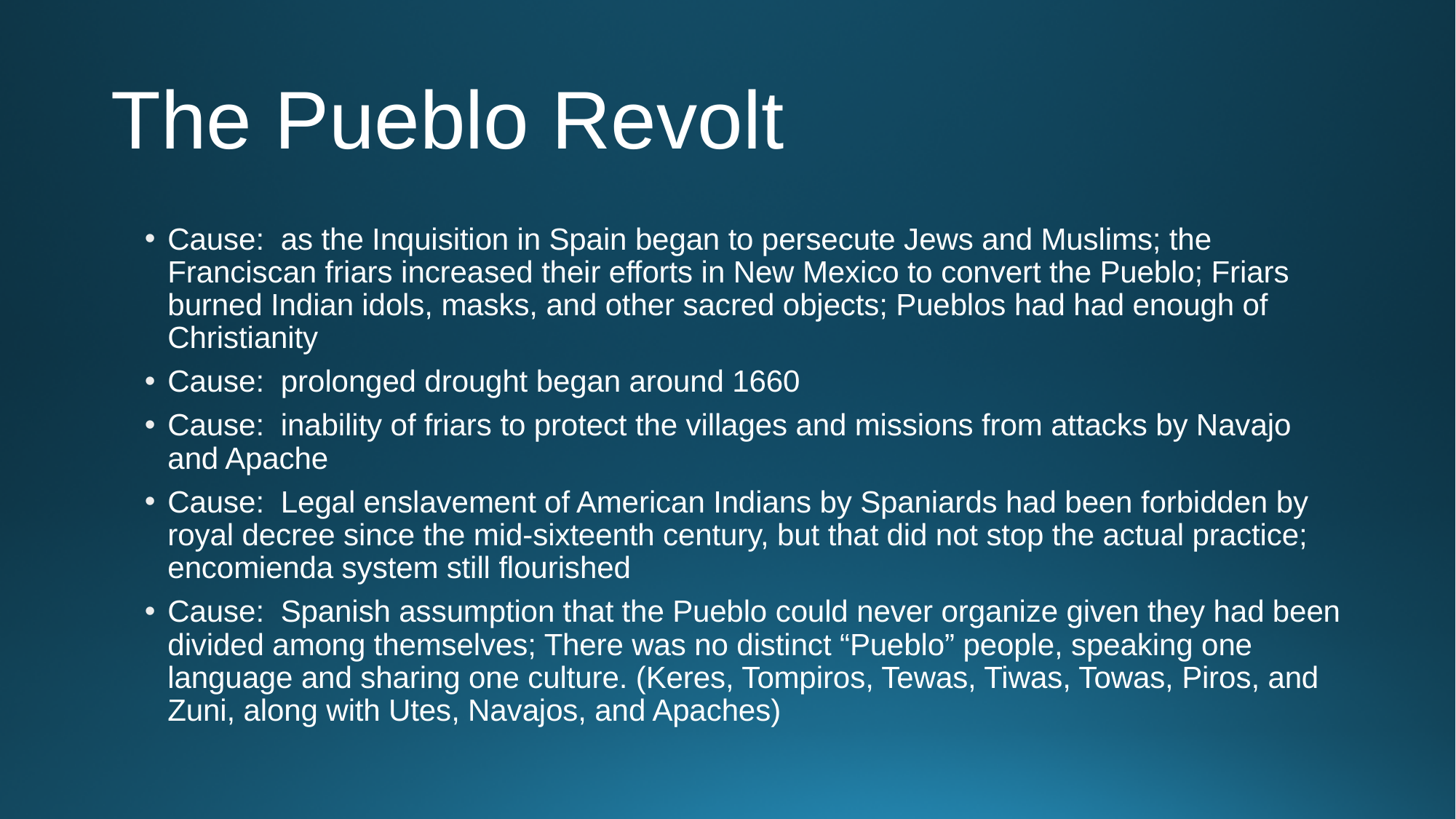

# The Pueblo Revolt
Cause:  as the Inquisition in Spain began to persecute Jews and Muslims; the Franciscan friars increased their efforts in New Mexico to convert the Pueblo; Friars burned Indian idols, masks, and other sacred objects; Pueblos had had enough of Christianity
Cause:  prolonged drought began around 1660
Cause:  inability of friars to protect the villages and missions from attacks by Navajo and Apache
Cause:  Legal enslavement of American Indians by Spaniards had been forbidden by royal decree since the mid-sixteenth century, but that did not stop the actual practice; encomienda system still flourished
Cause:  Spanish assumption that the Pueblo could never organize given they had been divided among themselves; There was no distinct “Pueblo” people, speaking one language and sharing one culture. (Keres, Tompiros, Tewas, Tiwas, Towas, Piros, and Zuni, along with Utes, Navajos, and Apaches)